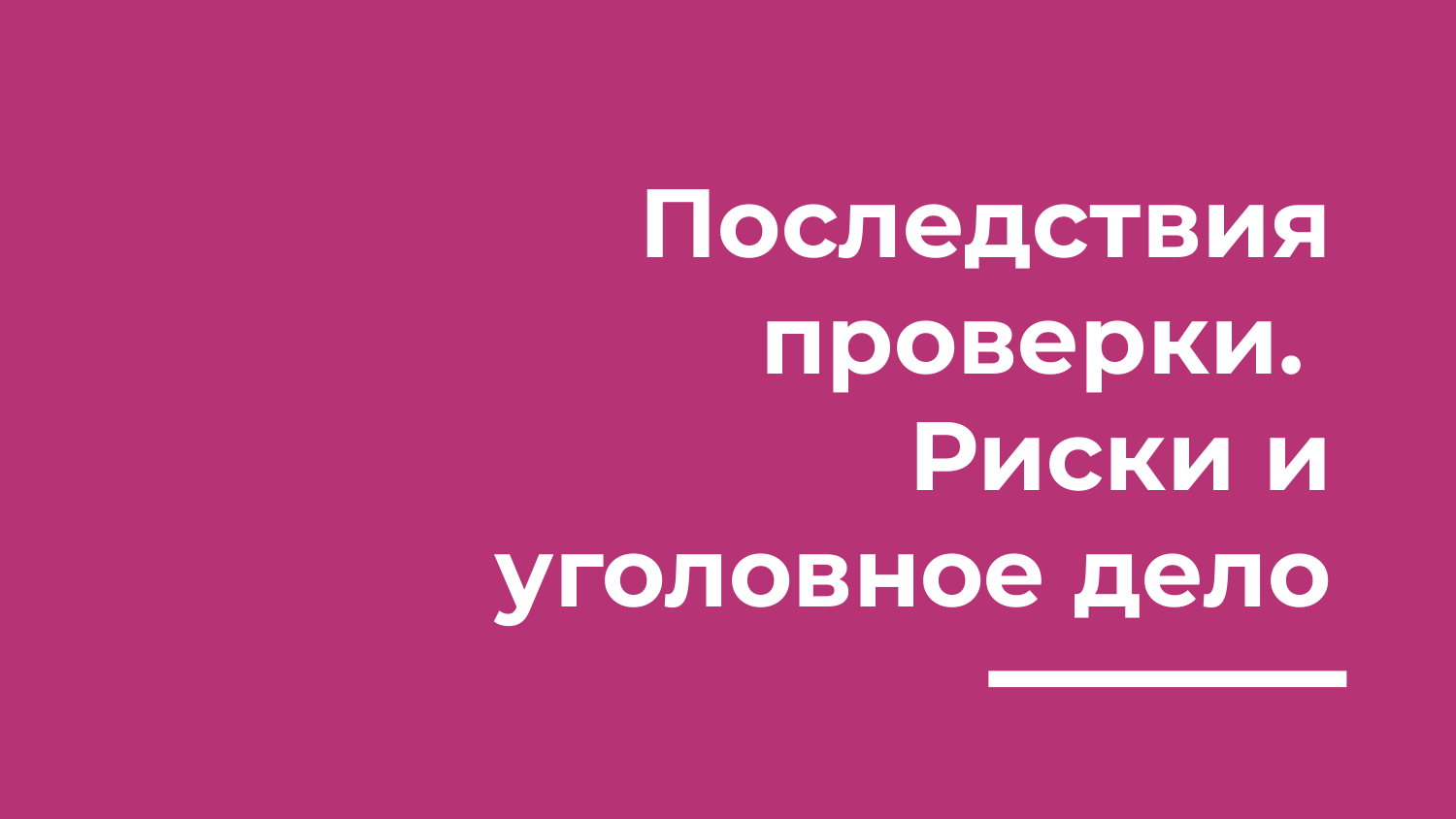

# Последствия проверки. Риски и уголовное дело